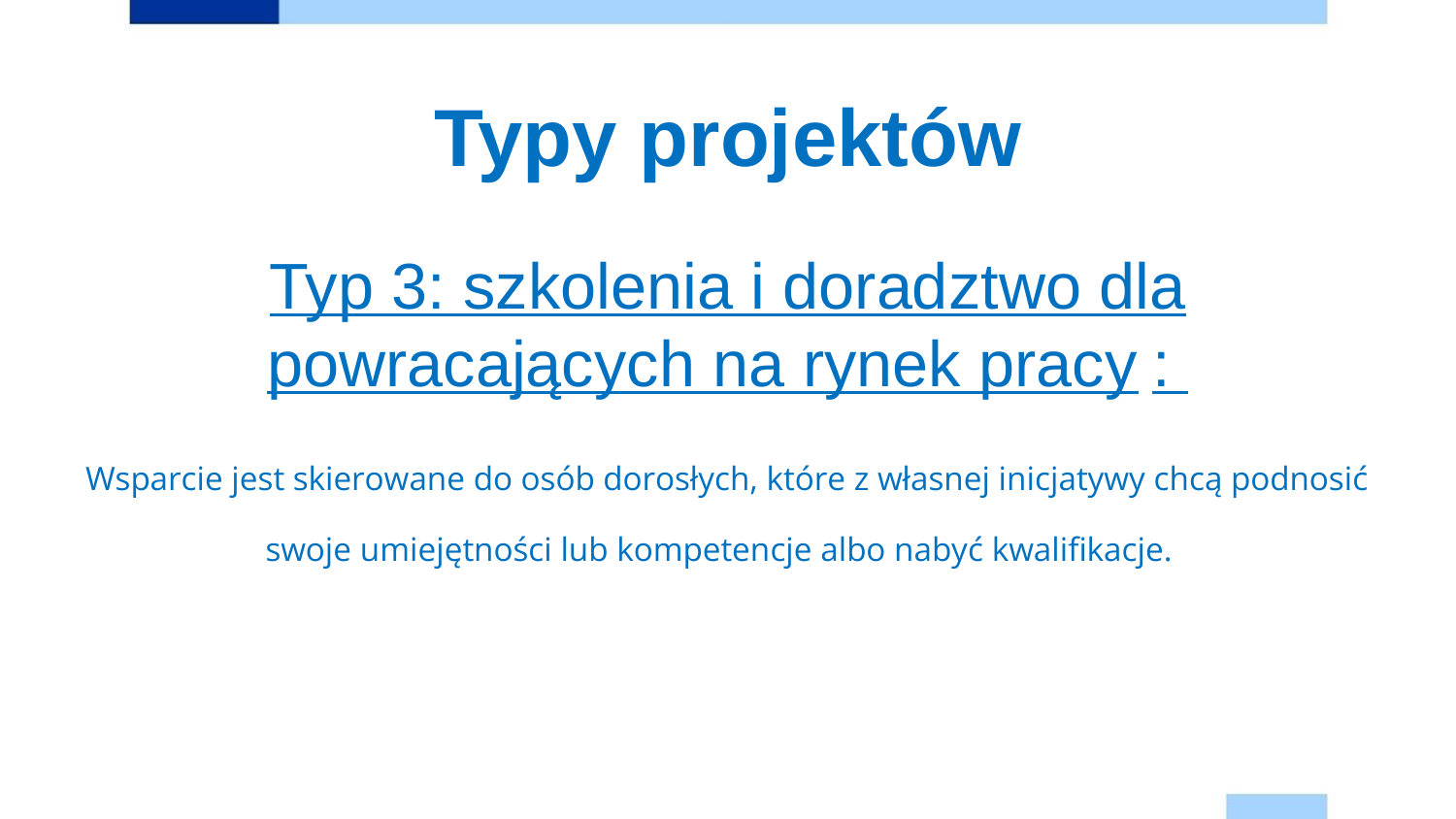

# Typy projektów
Typ 3: szkolenia i doradztwo dla powracających na rynek pracy :

Wsparcie jest skierowane do osób dorosłych, które z własnej inicjatywy chcą podnosić swoje umiejętności lub kompetencje albo nabyć kwalifikacje.